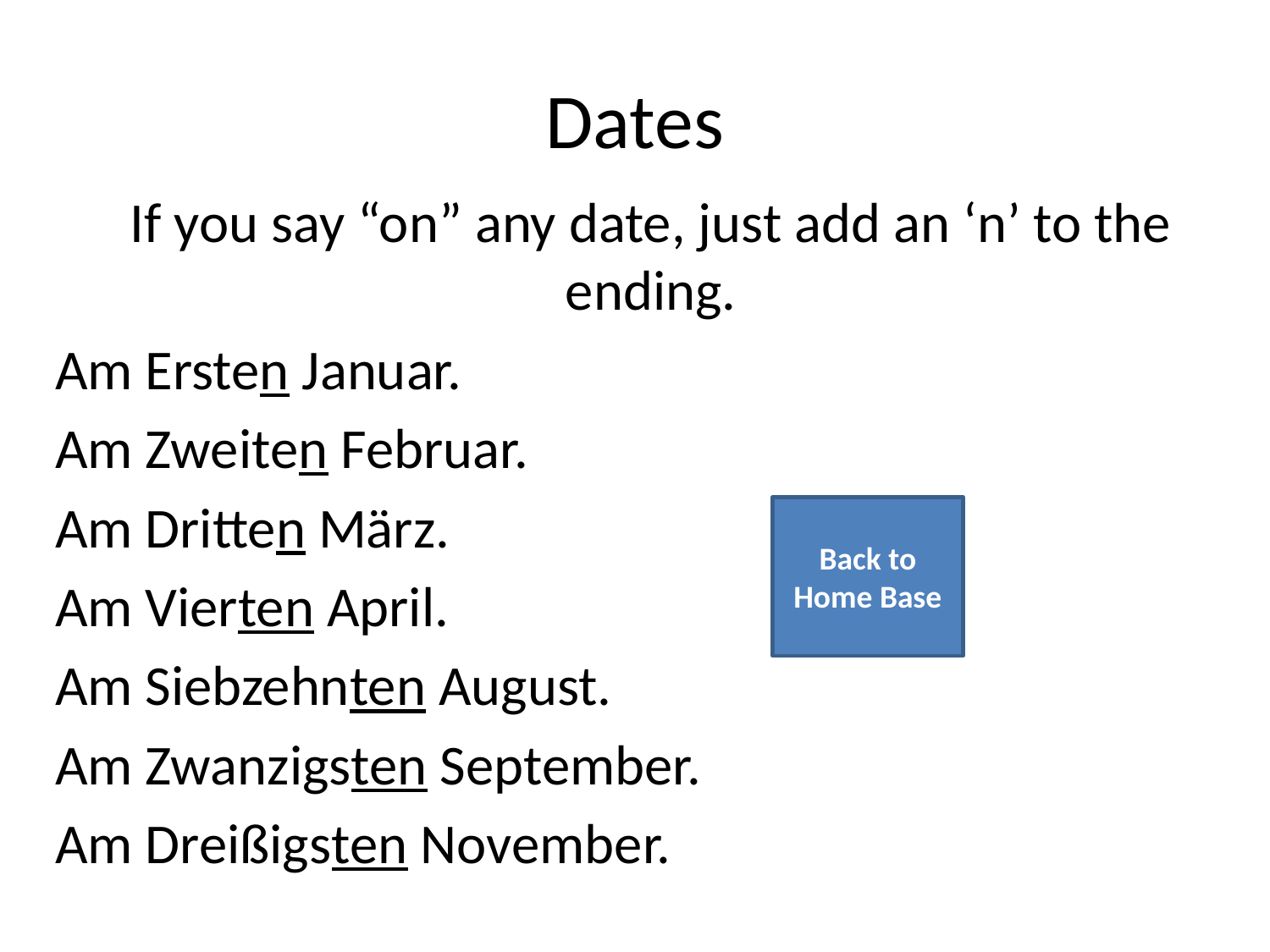

# Dates
If you say “on” any date, just add an ‘n’ to the ending.
Am Ersten Januar.
Am Zweiten Februar.
Am Dritten März.
Am Vierten April.
Am Siebzehnten August.
Am Zwanzigsten September.
Am Dreißigsten November.
Back to Home Base